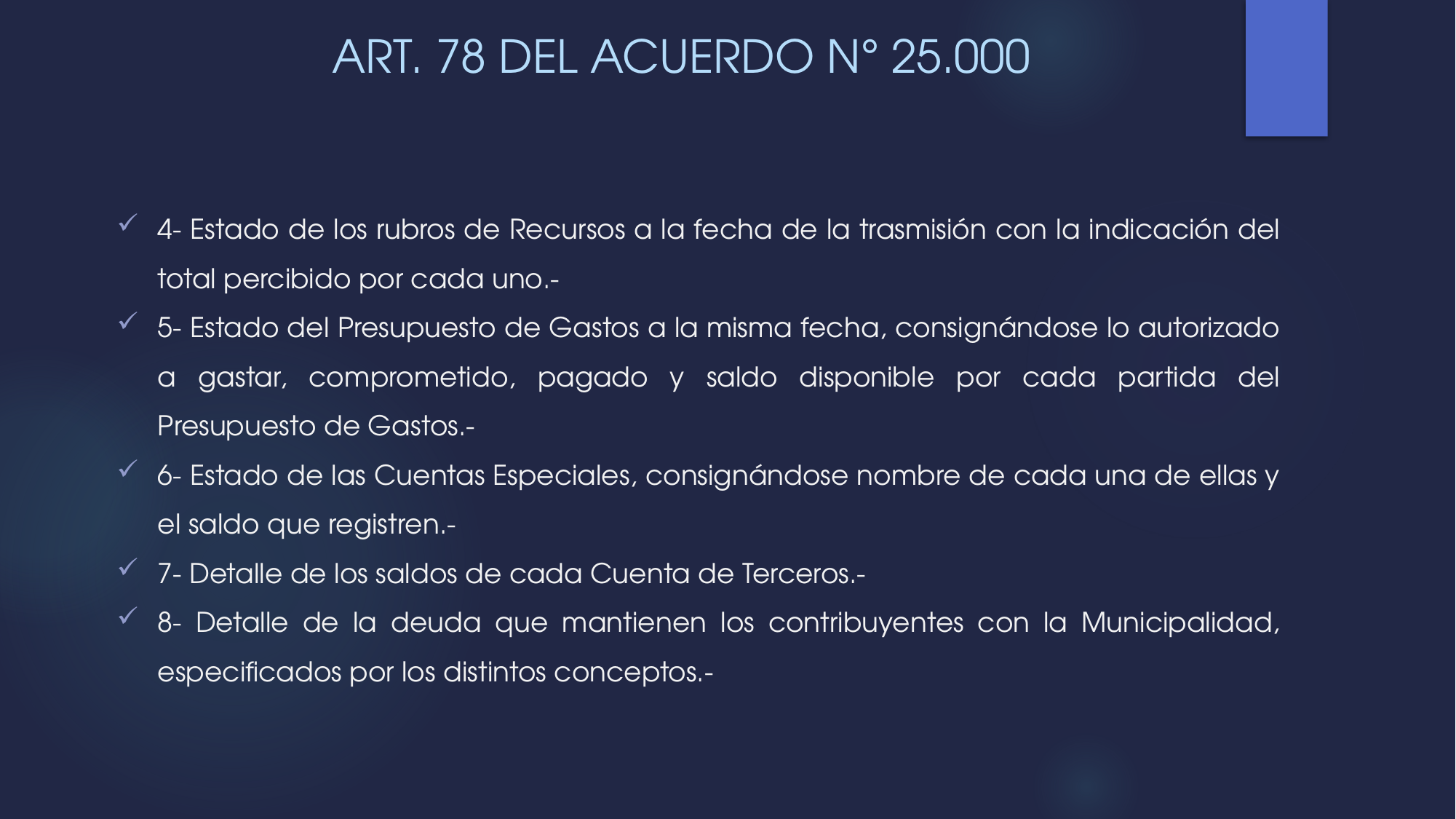

# ART. 78 DEL ACUERDO N° 25.000
4- Estado de los rubros de Recursos a la fecha de la trasmisión con la indicación del total percibido por cada uno.-
5- Estado del Presupuesto de Gastos a la misma fecha, consignándose lo autorizado a gastar, comprometido, pagado y saldo disponible por cada partida del Presupuesto de Gastos.-
6- Estado de las Cuentas Especiales, consignándose nombre de cada una de ellas y el saldo que registren.-
7- Detalle de los saldos de cada Cuenta de Terceros.-
8- Detalle de la deuda que mantienen los contribuyentes con la Municipalidad, especificados por los distintos conceptos.-